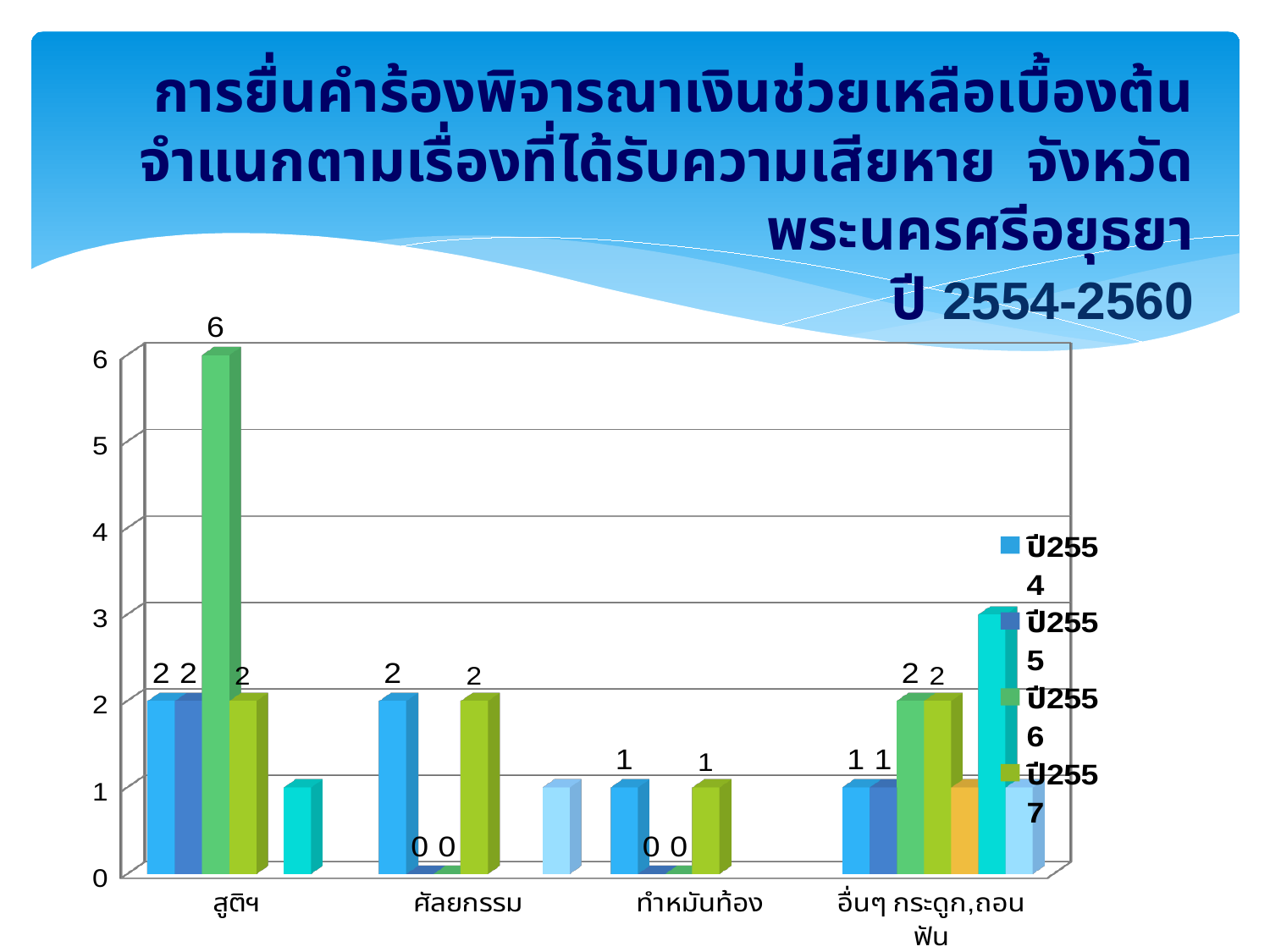

# การยื่นคำร้องพิจารณาเงินช่วยเหลือเบื้องต้นจำแนกตามเรื่องที่ได้รับความเสียหาย  จังหวัดพระนครศรีอยุธยา ปี 2554-2560

[unsupported chart]